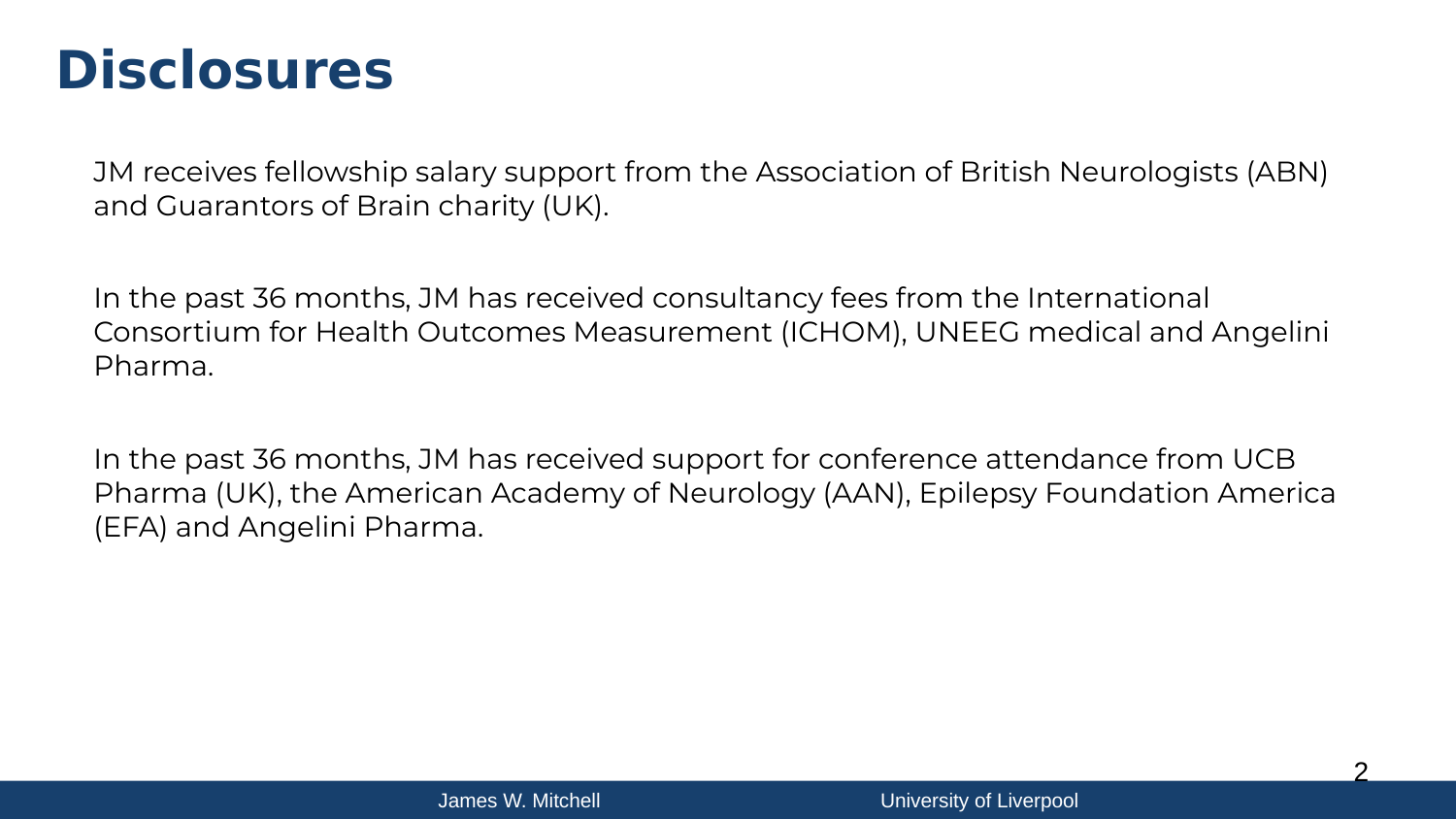

# Disclosures
JM receives fellowship salary support from the Association of British Neurologists (ABN) and Guarantors of Brain charity (UK).

In the past 36 months, JM has received consultancy fees from the International Consortium for Health Outcomes Measurement (ICHOM), UNEEG medical and Angelini Pharma.

In the past 36 months, JM has received support for conference attendance from UCB Pharma (UK), the American Academy of Neurology (AAN), Epilepsy Foundation America (EFA) and Angelini Pharma.

2